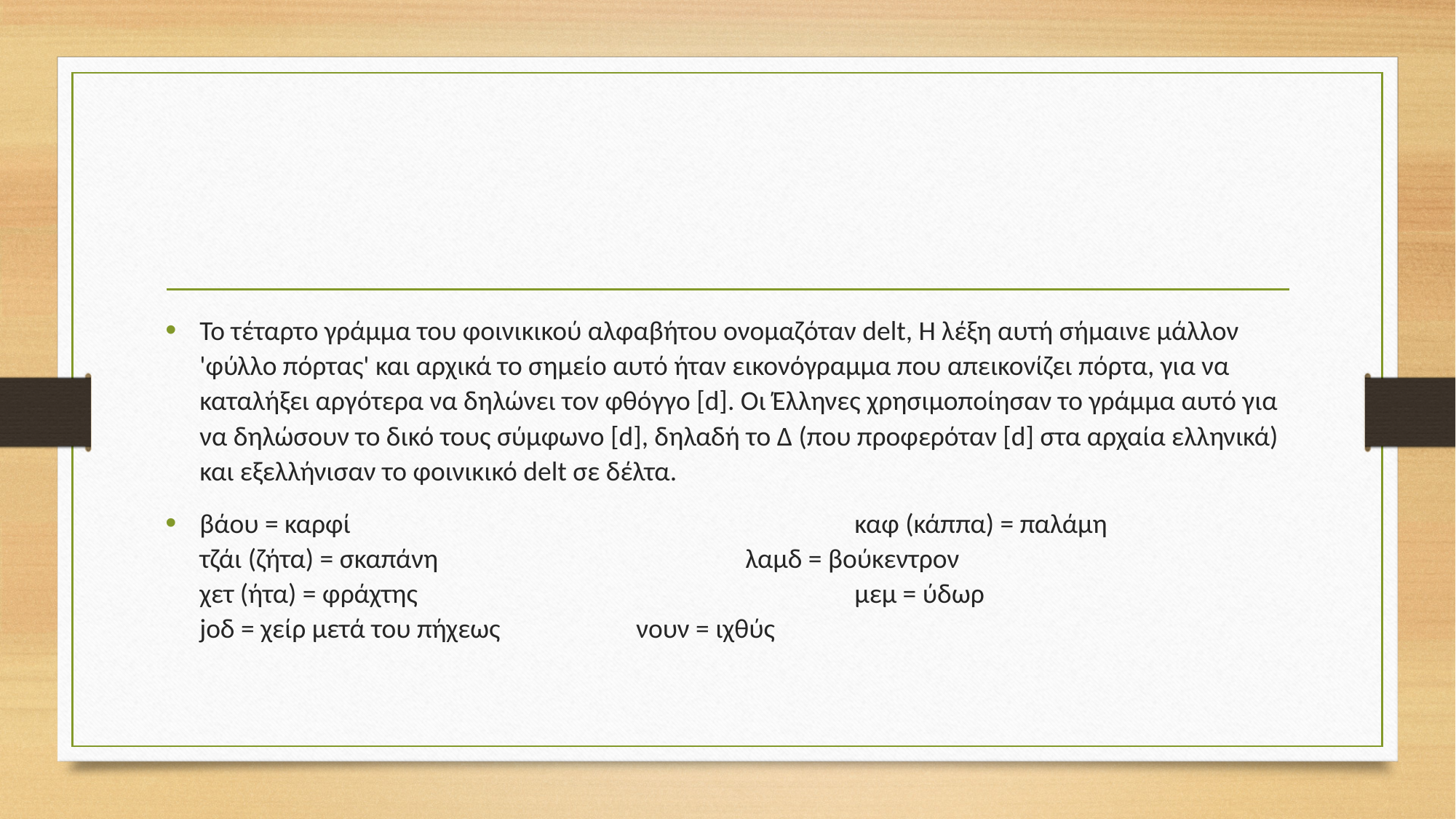

#
Το τέταρτο γράμμα του φοινικικού αλφαβήτου ονομαζόταν delt, Η λέξη αυτή σήμαινε μάλλον 'φύλλο πόρτας' και αρχικά το σημείο αυτό ήταν εικονόγραμμα που απεικονίζει πόρτα, για να καταλήξει αργότερα να δηλώνει τον φθόγγο [d]. Οι Έλληνες χρησιμοποίησαν το γράμμα αυτό για να δηλώσουν το δικό τους σύμφωνο [d], δηλαδή το Δ (που προφερόταν [d] στα αρχαία ελληνικά) και εξελλήνισαν το φοινικικό delt σε δέλτα.
βάου = καρφί					καφ (κάππα) = παλάμη
τζάι (ζήτα) = σκαπάνη			λαμδ = βούκεντρον
χετ (ήτα) = φράχτης 				μεμ = ύδωρ
jοδ = χείρ μετά του πήχεως 		νουν = ιχθύς